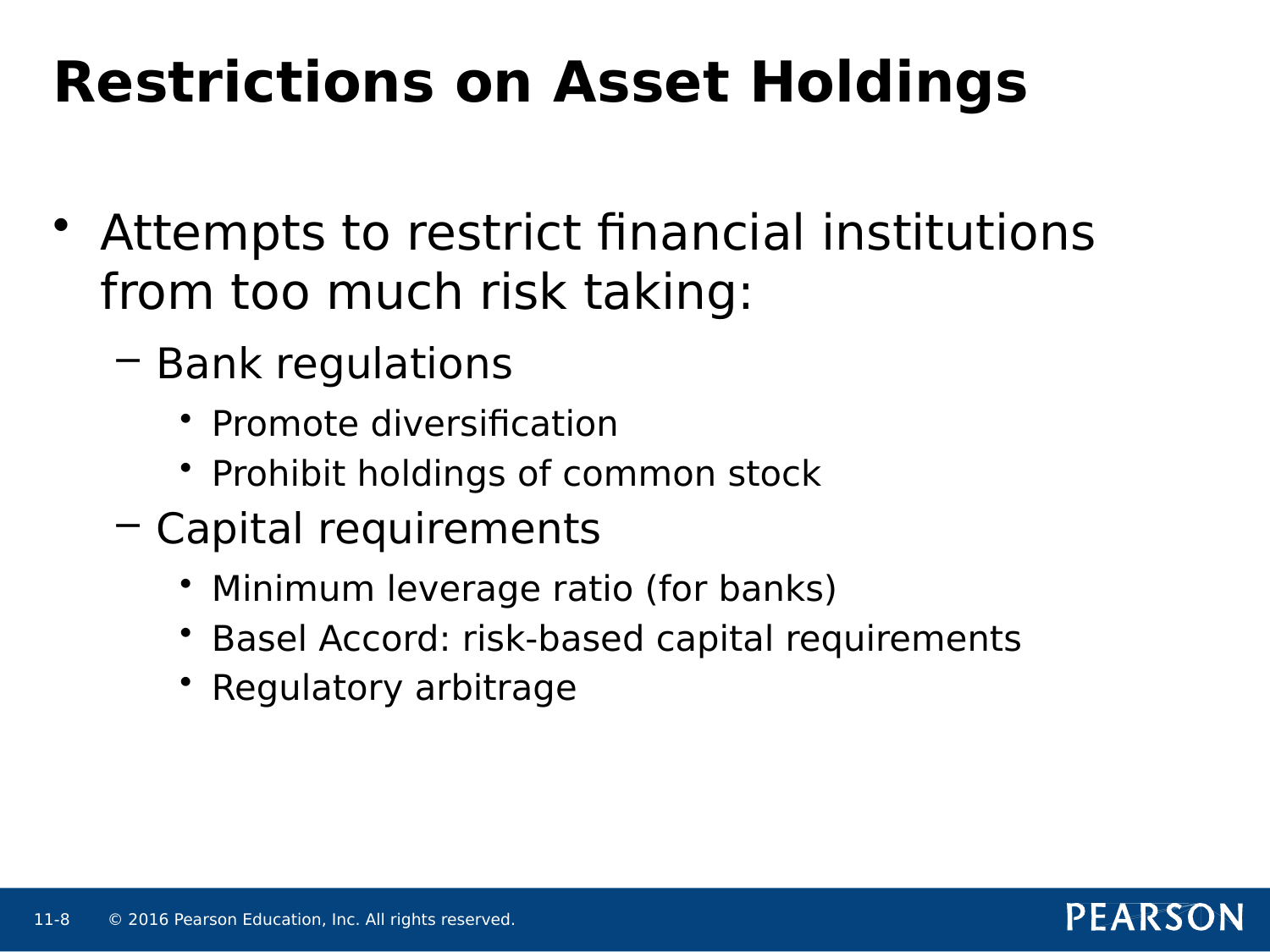

# Restrictions on Asset Holdings
Attempts to restrict financial institutions from too much risk taking:
Bank regulations
Promote diversification
Prohibit holdings of common stock
Capital requirements
Minimum leverage ratio (for banks)
Basel Accord: risk-based capital requirements
Regulatory arbitrage